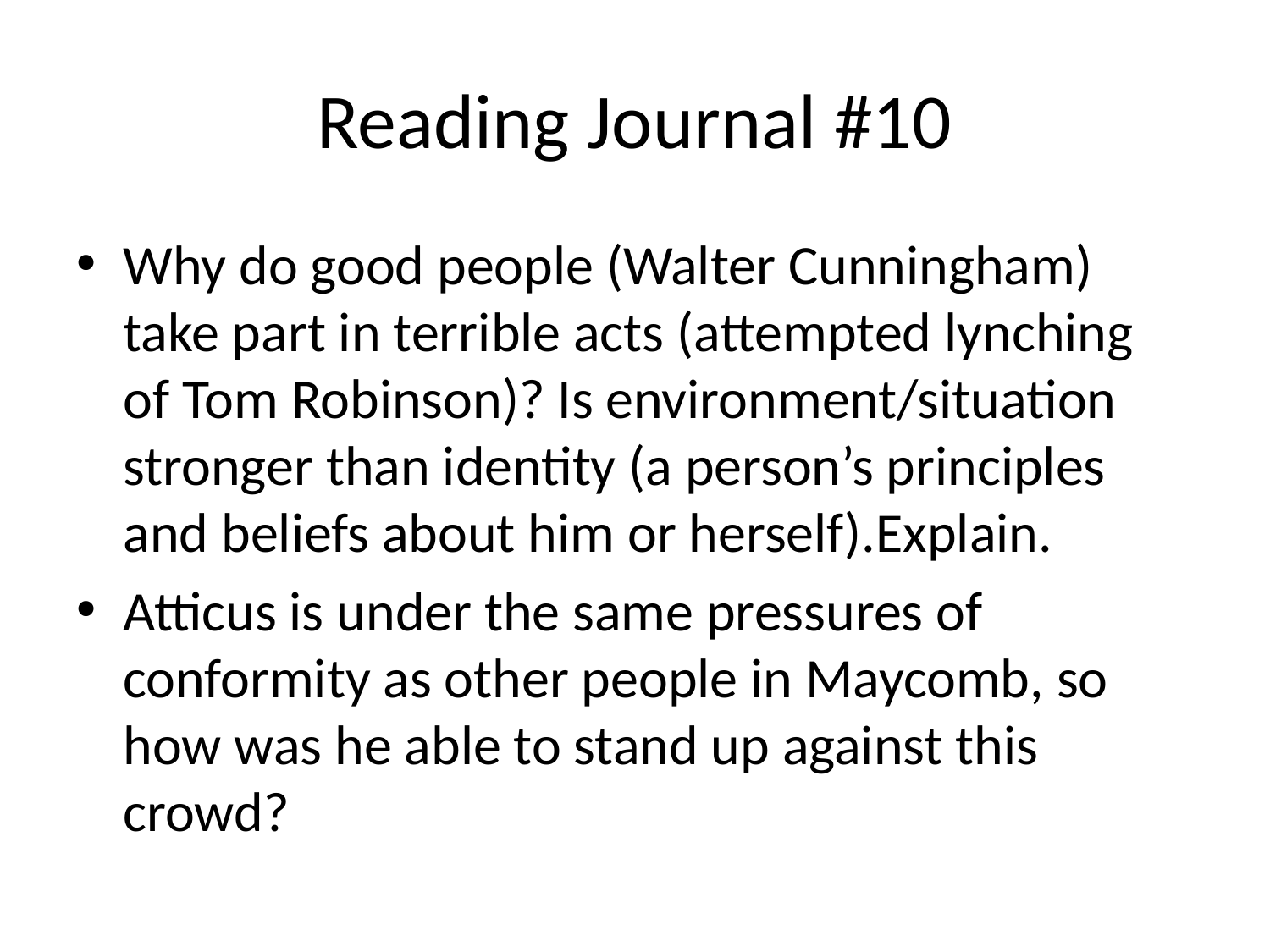

# Reading Journal #10
Why do good people (Walter Cunningham) take part in terrible acts (attempted lynching of Tom Robinson)? Is environment/situation stronger than identity (a person’s principles and beliefs about him or herself).Explain.
Atticus is under the same pressures of conformity as other people in Maycomb, so how was he able to stand up against this crowd?